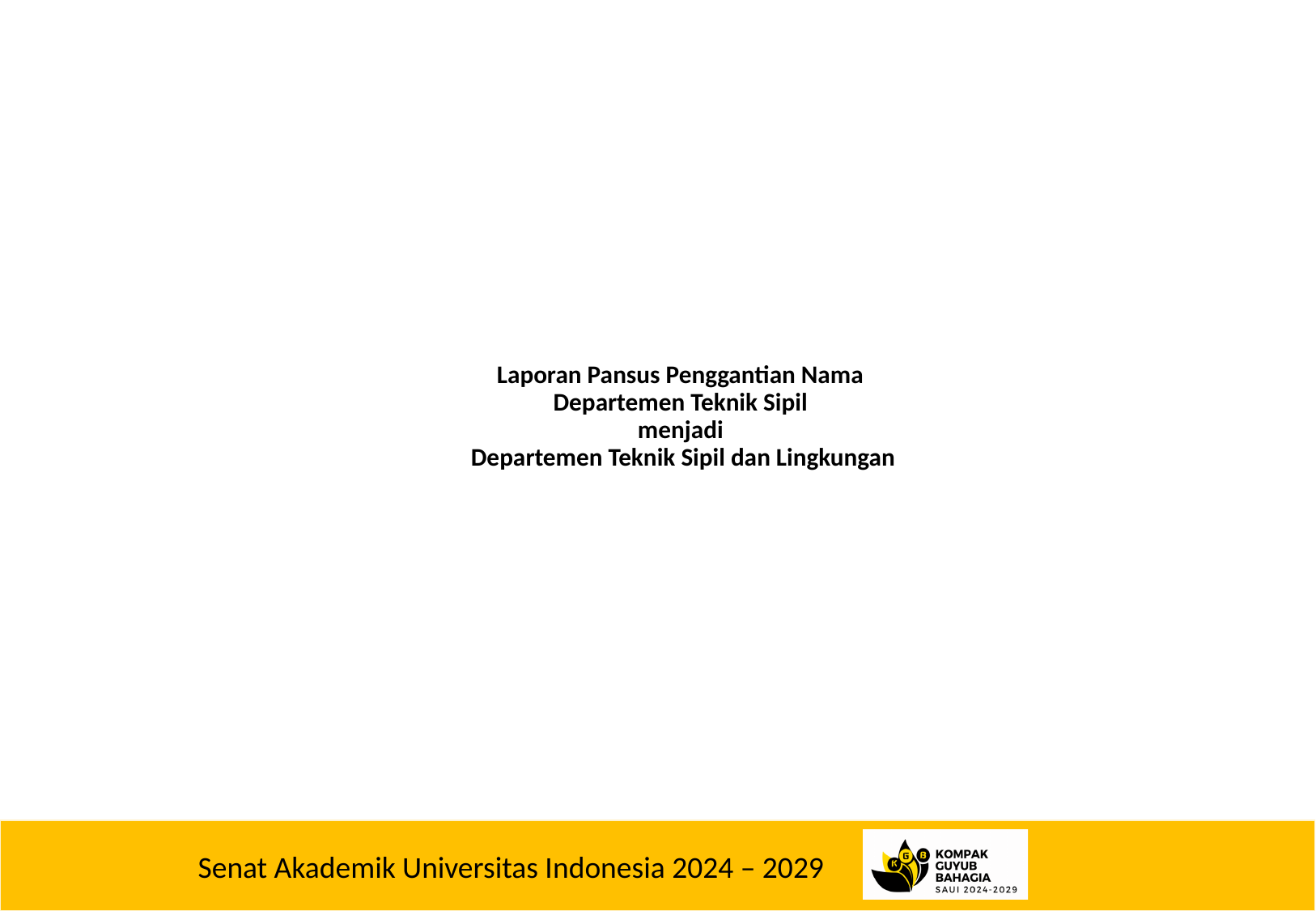

Laporan Pansus Penggantian Nama
Departemen Teknik Sipil
menjadi
Departemen Teknik Sipil dan Lingkungan